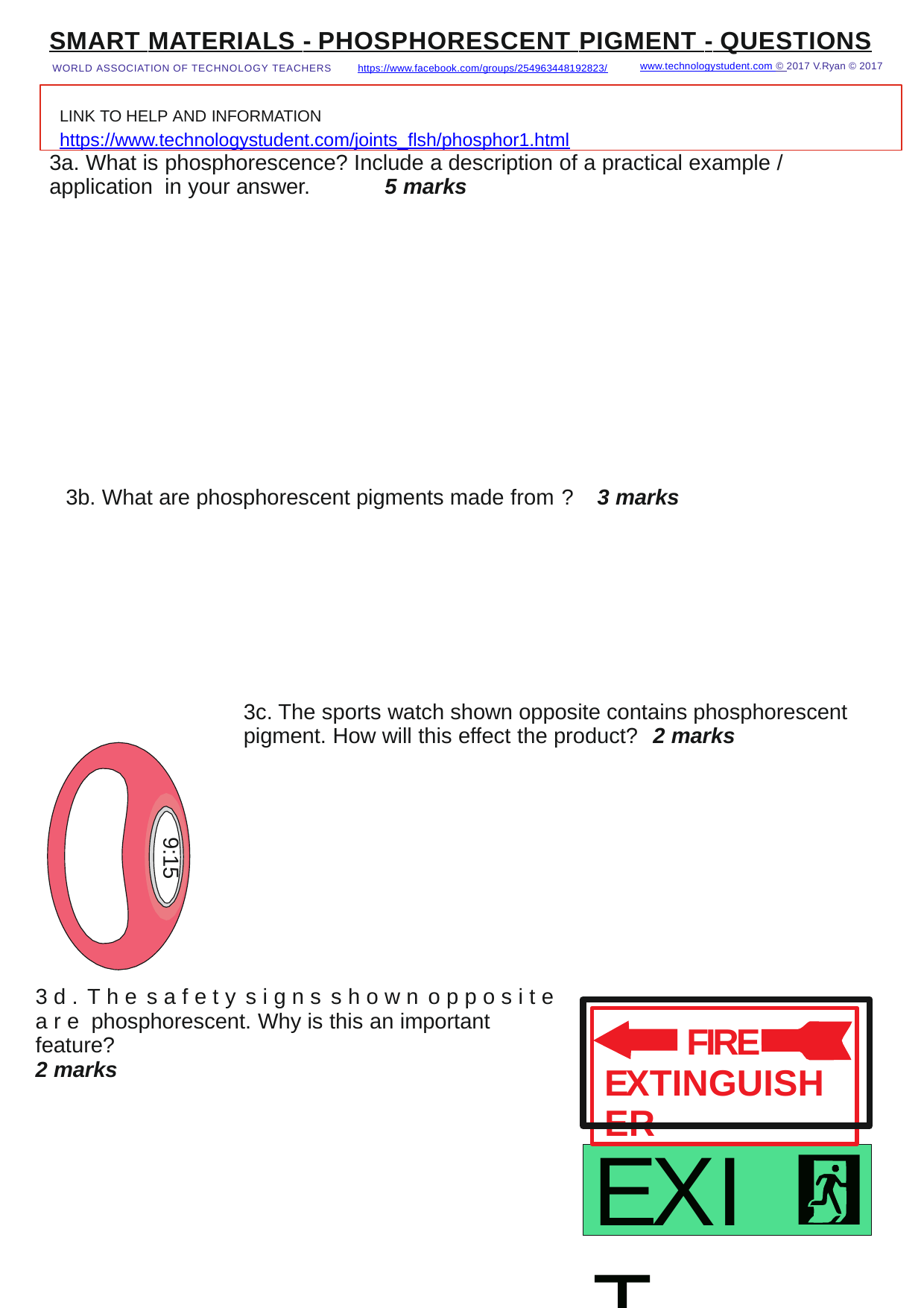

SMART MATERIALS - PHOSPHORESCENT PIGMENT - QUESTIONS
www.technologystudent.com © 2017 V.Ryan © 2017
WORLD ASSOCIATION OF TECHNOLOGY TEACHERS	https://www.facebook.com/groups/254963448192823/
LINK TO HELP AND INFORMATION	https://www.technologystudent.com/joints_ﬂsh/phosphor1.html
3a. What is phosphorescence? Include a description of a practical example / application  in your answer.	5 marks
3b. What are phosphorescent pigments made from ?
3 marks
3c. The sports watch shown opposite contains phosphorescent  pigment. How will this eﬀect the product?	2 marks

9:15
3 d . T h e s a f e t y s i g n s s h o w n o p p o s i t e a r e  phosphorescent. Why is this an important feature?
2 marks

FIRE  EXTINGUISHER

EXIT